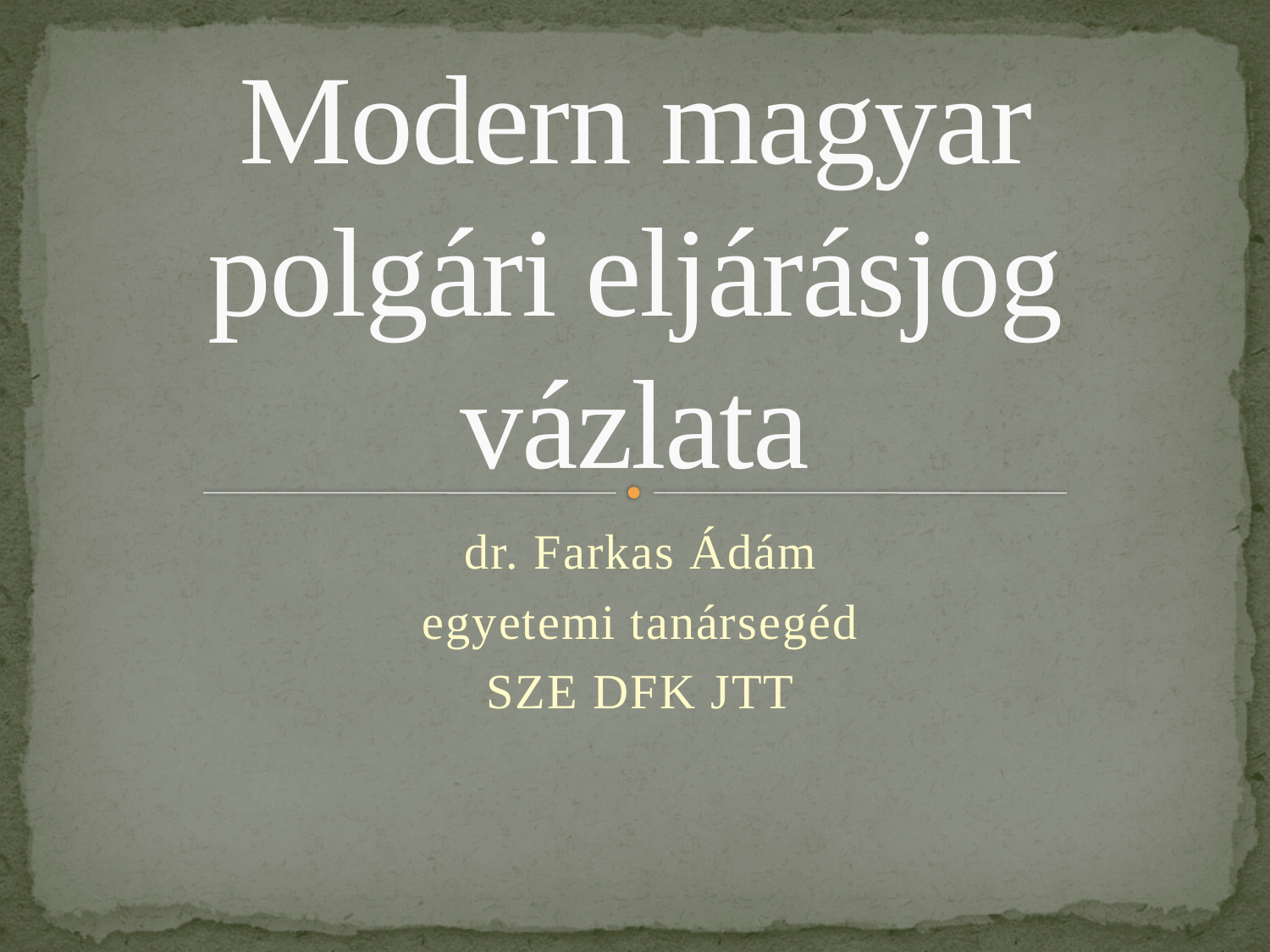

# Modern magyar polgári eljárásjog vázlata
dr. Farkas Ádám
egyetemi tanársegéd
SZE DFK JTT